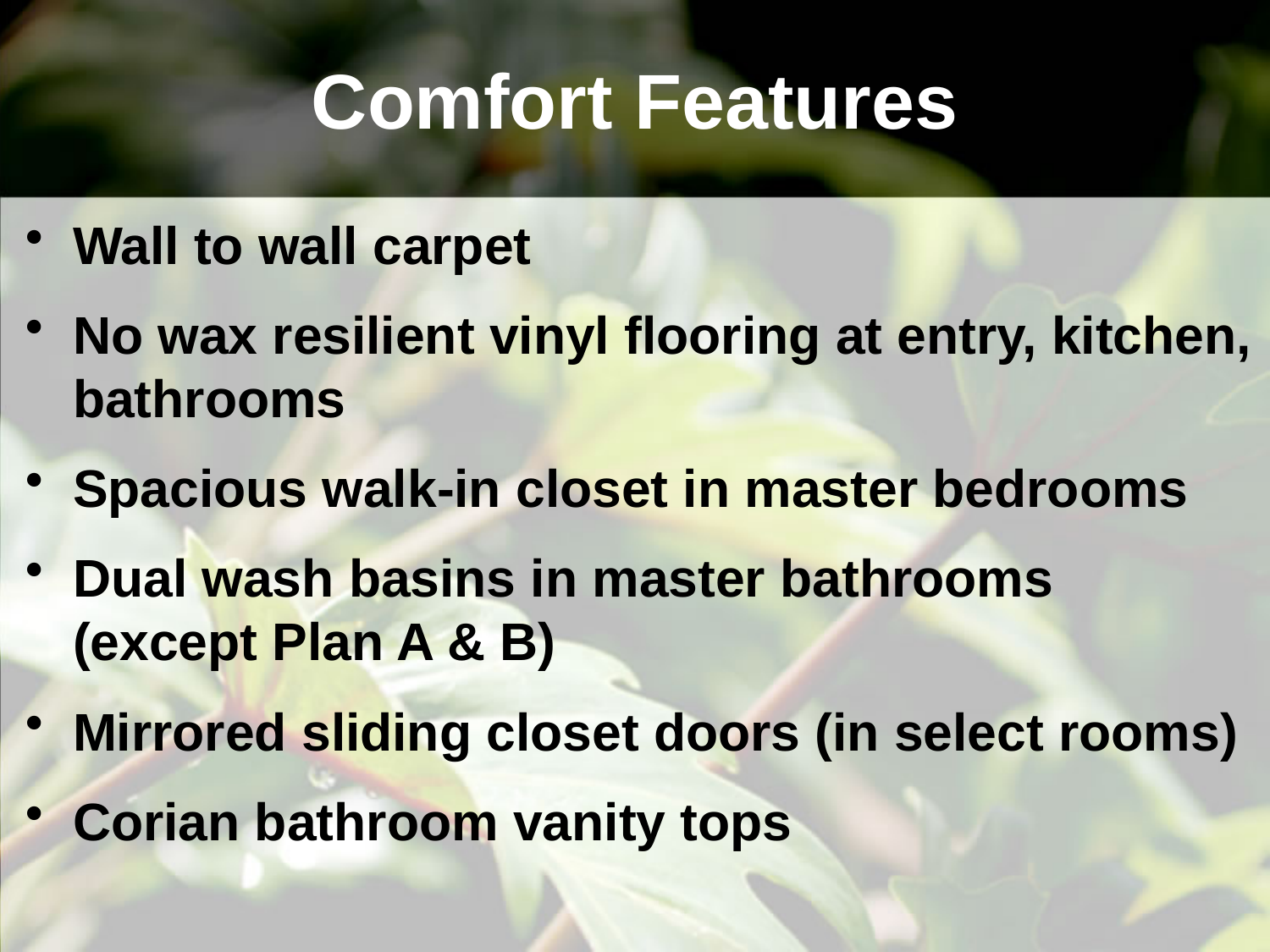

# Comfort Features
Wall to wall carpet
No wax resilient vinyl flooring at entry, kitchen, bathrooms
Spacious walk-in closet in master bedrooms
Dual wash basins in master bathrooms (except Plan A & B)
Mirrored sliding closet doors (in select rooms)
Corian bathroom vanity tops